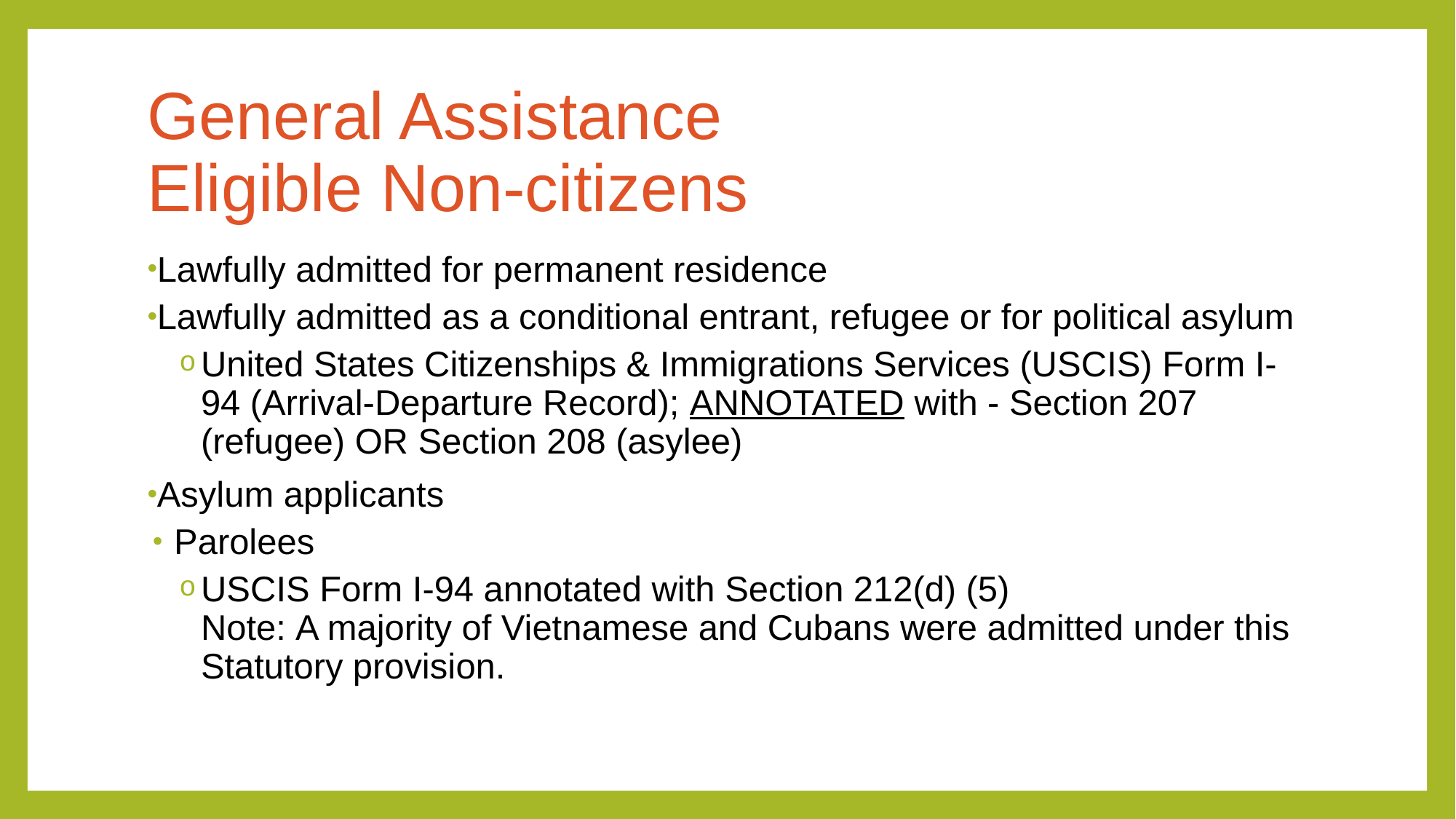

# General Assistance Eligible Non-citizens
Lawfully admitted for permanent residence
Lawfully admitted as a conditional entrant, refugee or for political asylum
United States Citizenships & Immigrations Services (USCIS) Form I-94 (Arrival-Departure Record); ANNOTATED with - Section 207 (refugee) OR Section 208 (asylee)
Asylum applicants
Parolees
USCIS Form I-94 annotated with Section 212(d) (5)
Note: A majority of Vietnamese and Cubans were admitted under this Statutory provision.